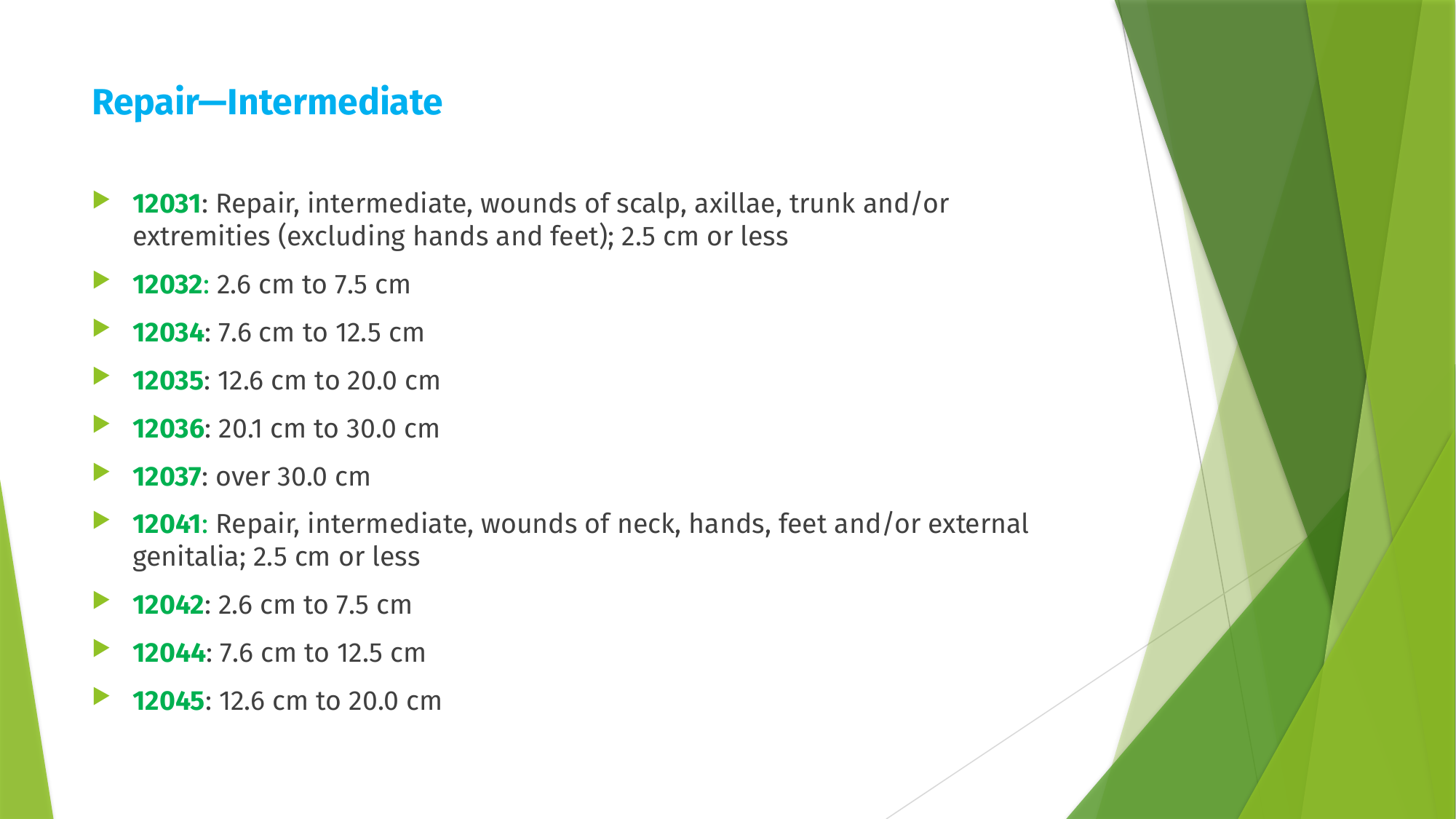

# Repair—Intermediate
12031: Repair, intermediate, wounds of scalp, axillae, trunk and/or extremities (excluding hands and feet); 2.5 cm or less
12032: 2.6 cm to 7.5 cm
12034: 7.6 cm to 12.5 cm
12035: 12.6 cm to 20.0 cm
12036: 20.1 cm to 30.0 cm
12037: over 30.0 cm
12041: Repair, intermediate, wounds of neck, hands, feet and/or external genitalia; 2.5 cm or less
12042: 2.6 cm to 7.5 cm
12044: 7.6 cm to 12.5 cm
12045: 12.6 cm to 20.0 cm